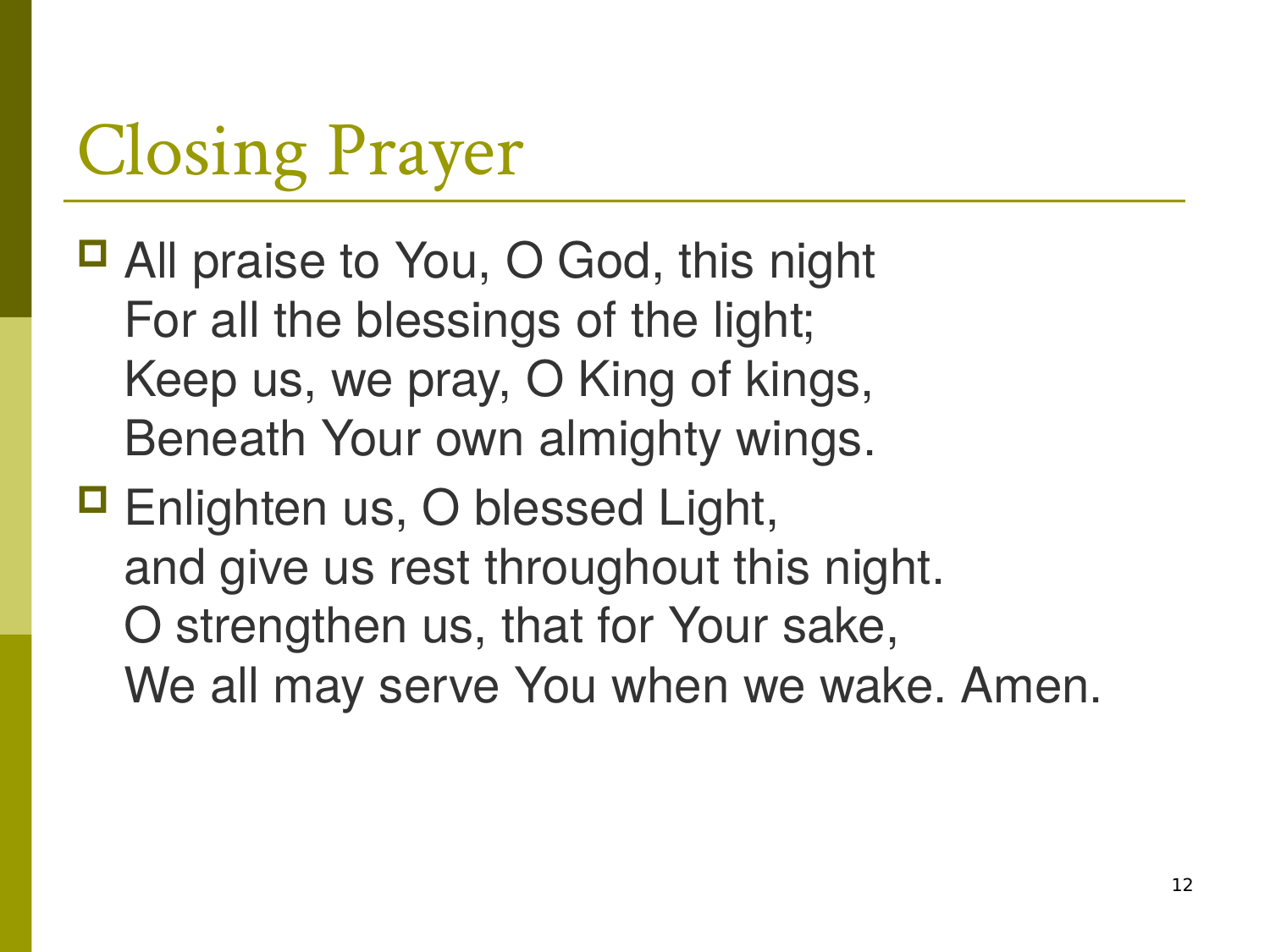

# Closing Prayer
All praise to You, O God, this night
For all the blessings of the light;
Keep us, we pray, O King of kings,
Beneath Your own almighty wings.
Enlighten us, O blessed Light,
and give us rest throughout this night.
O strengthen us, that for Your sake,
We all may serve You when we wake. Amen.
12